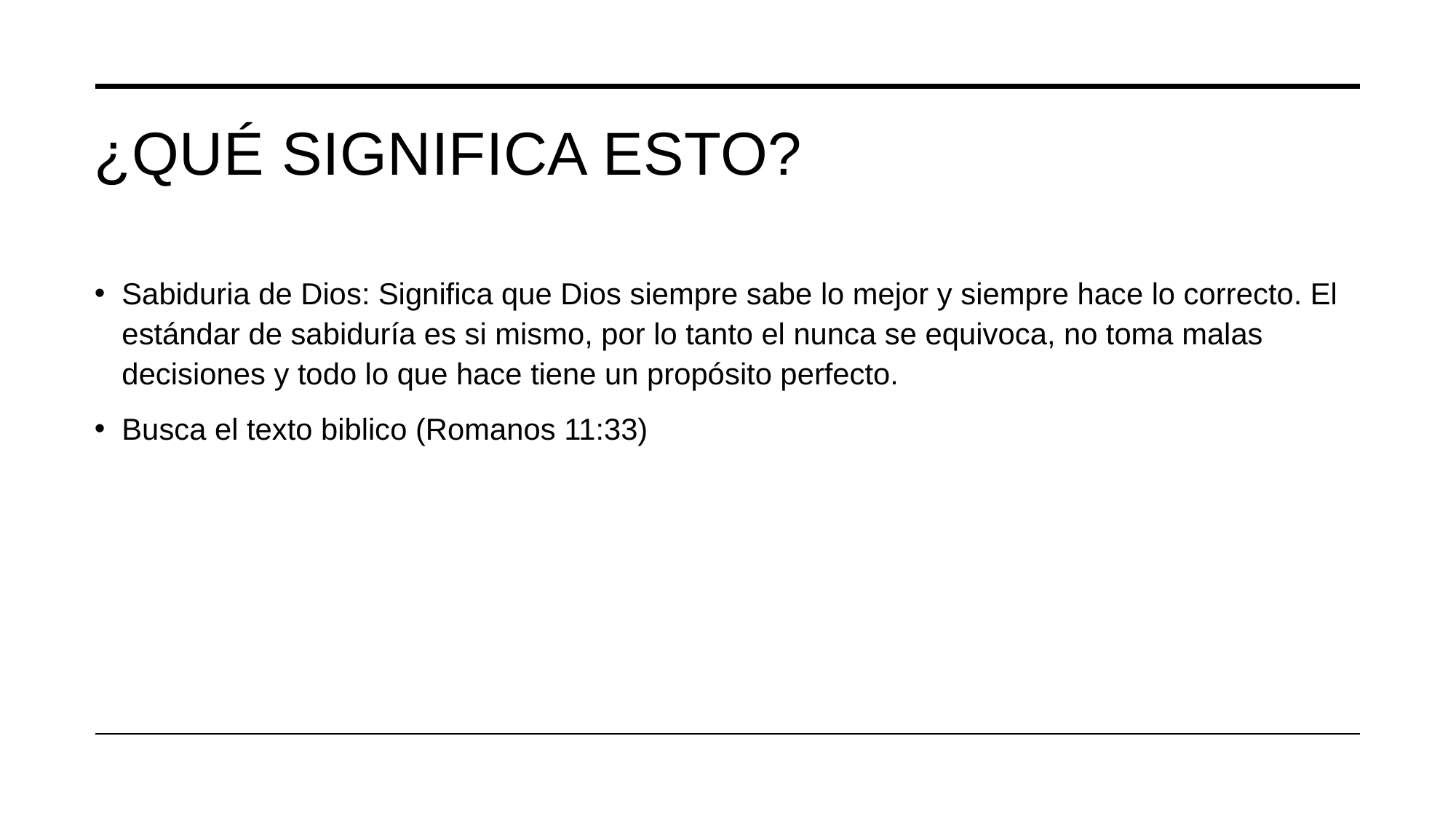

# ¿Qué significa esto?
Sabiduria de Dios: Significa que Dios siempre sabe lo mejor y siempre hace lo correcto. El estándar de sabiduría es si mismo, por lo tanto el nunca se equivoca, no toma malas decisiones y todo lo que hace tiene un propósito perfecto.
Busca el texto biblico (Romanos 11:33)